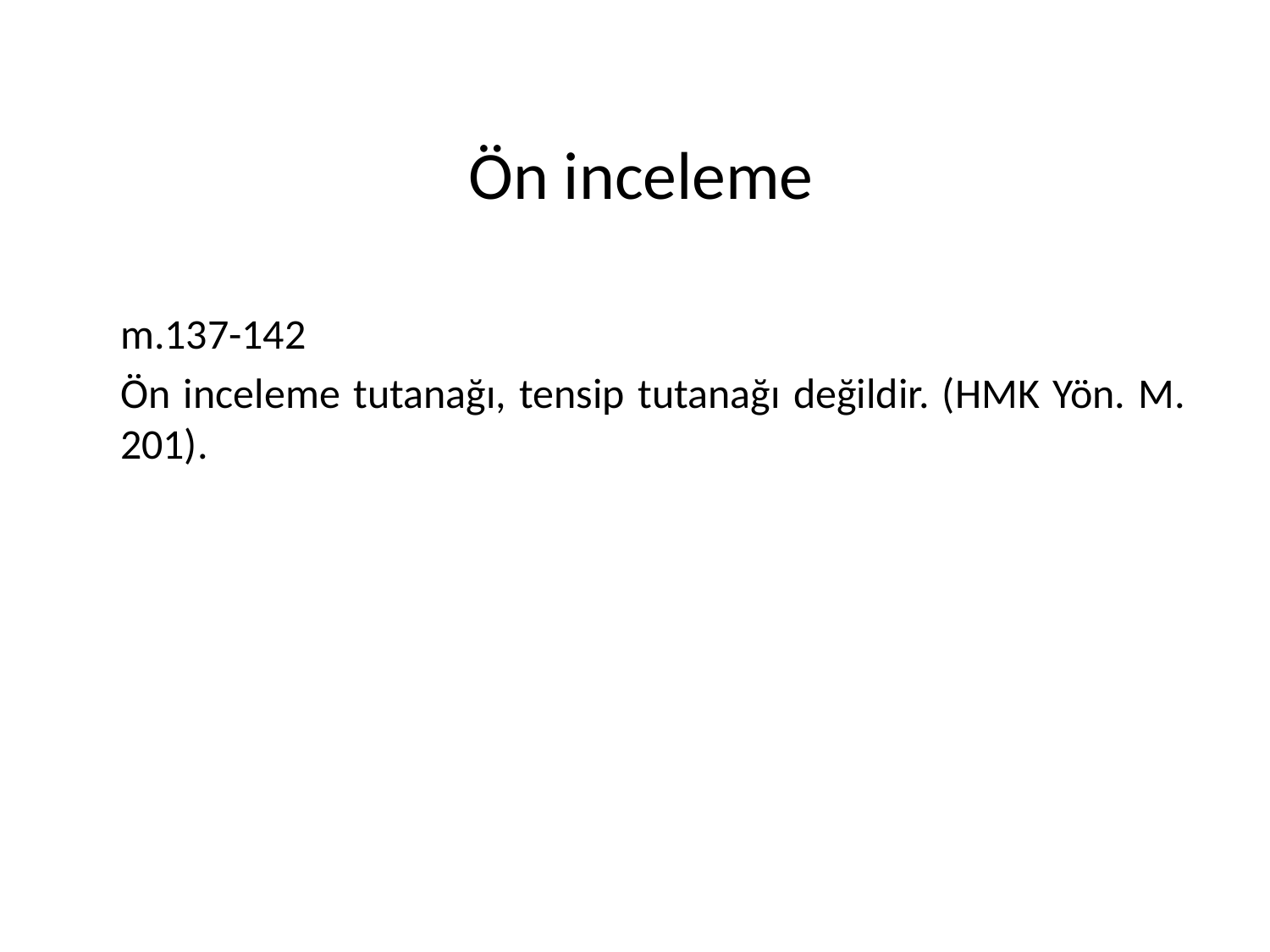

# Ön inceleme
m.137-142
Ön inceleme tutanağı, tensip tutanağı değildir. (HMK Yön. M. 201).